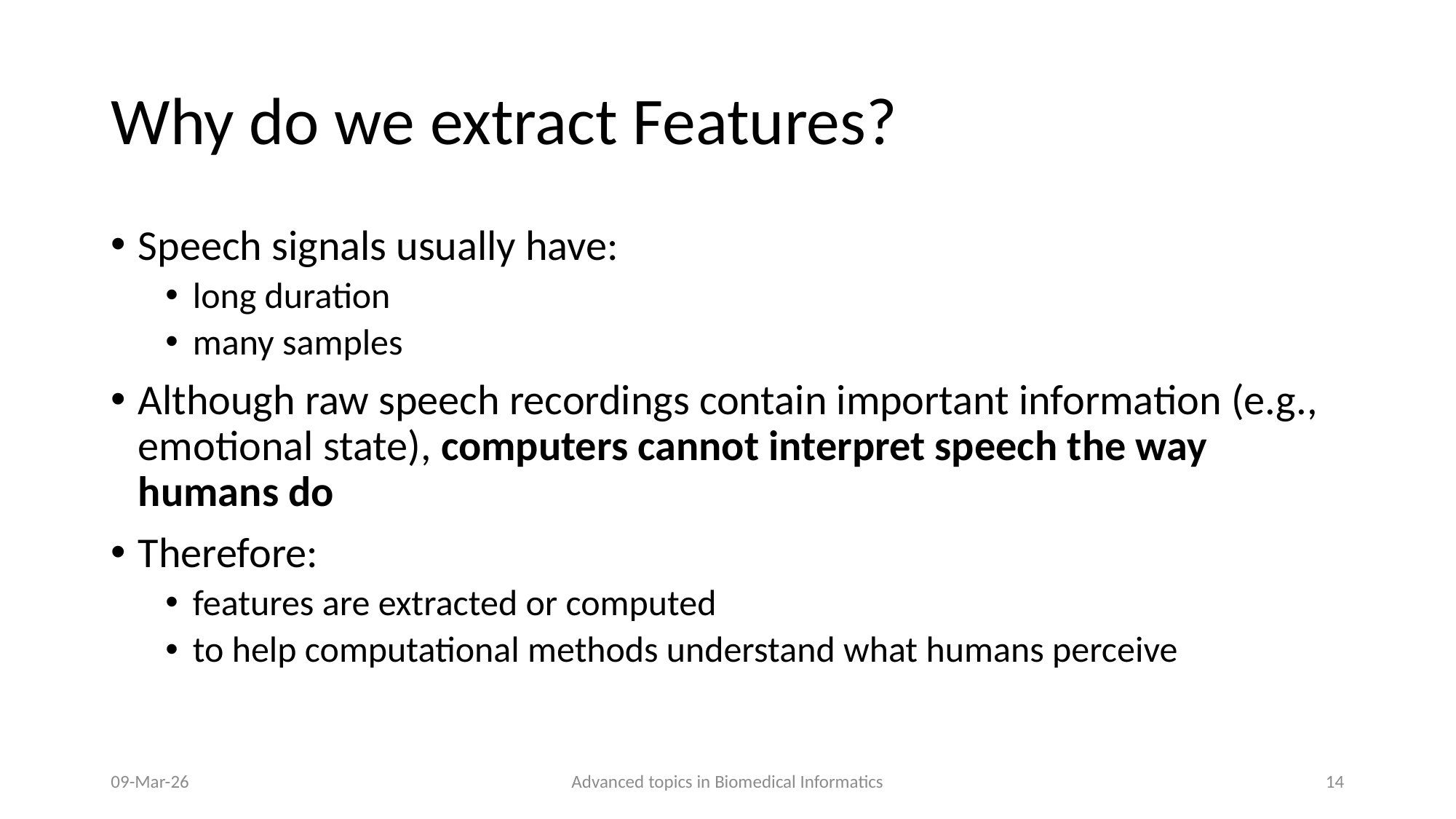

# Why do we extract Features?
Speech signals usually have:
long duration
many samples
Although raw speech recordings contain important information (e.g., emotional state), computers cannot interpret speech the way humans do
Therefore:
features are extracted or computed
to help computational methods understand what humans perceive

09-Mar-26
Advanced topics in Biomedical Informatics
14